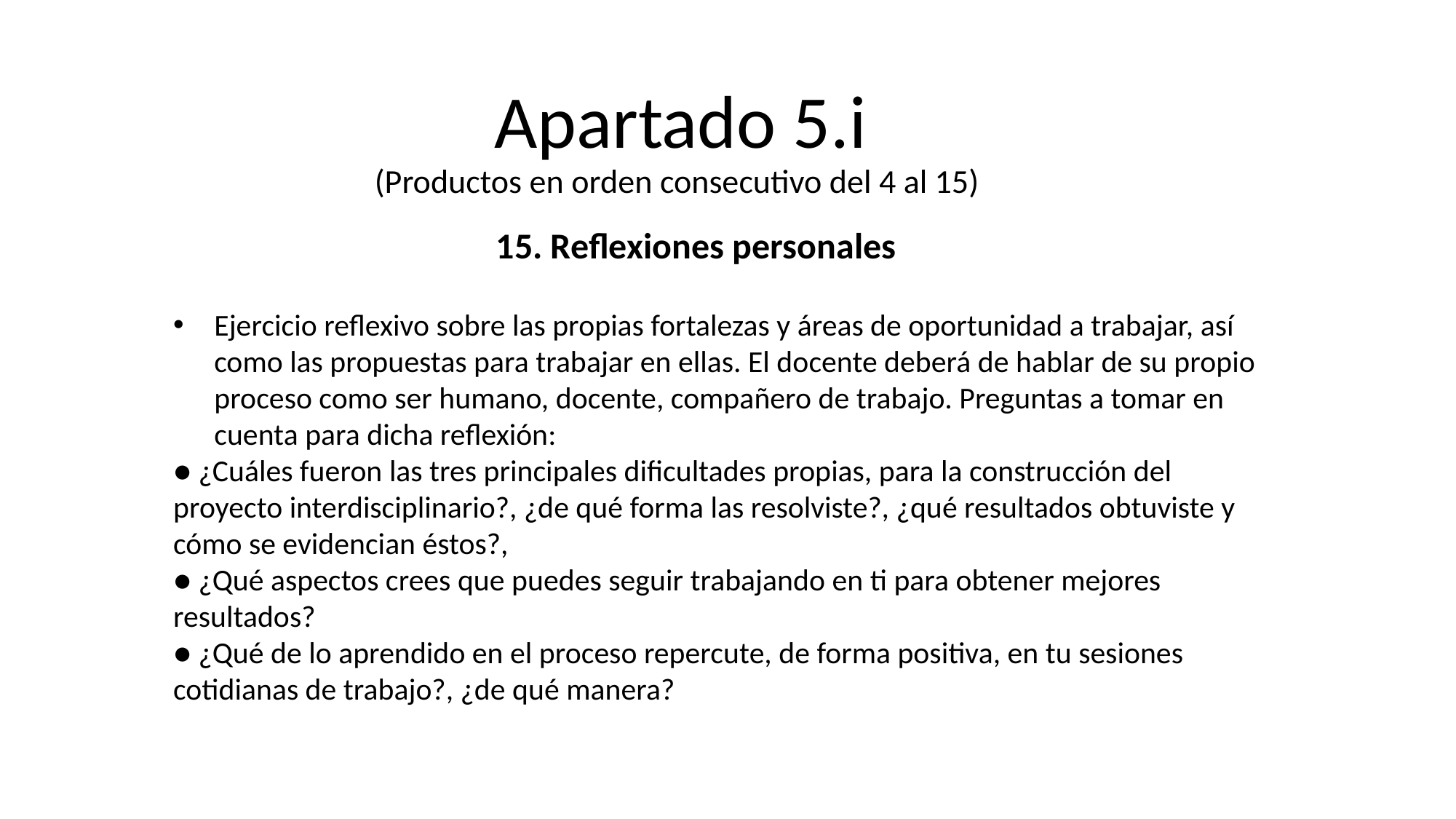

# Apartado 5.i (Productos en orden consecutivo del 4 al 15)
15. Reflexiones personales
Ejercicio reflexivo sobre las propias fortalezas y áreas de oportunidad a trabajar, así como las propuestas para trabajar en ellas. El docente deberá de hablar de su propio proceso como ser humano, docente, compañero de trabajo. Preguntas a tomar en cuenta para dicha reflexión:
● ¿Cuáles fueron las tres principales dificultades propias, para la construcción del proyecto interdisciplinario?, ¿de qué forma las resolviste?, ¿qué resultados obtuviste y cómo se evidencian éstos?,
● ¿Qué aspectos crees que puedes seguir trabajando en ti para obtener mejores resultados?
● ¿Qué de lo aprendido en el proceso repercute, de forma positiva, en tu sesiones cotidianas de trabajo?, ¿de qué manera?